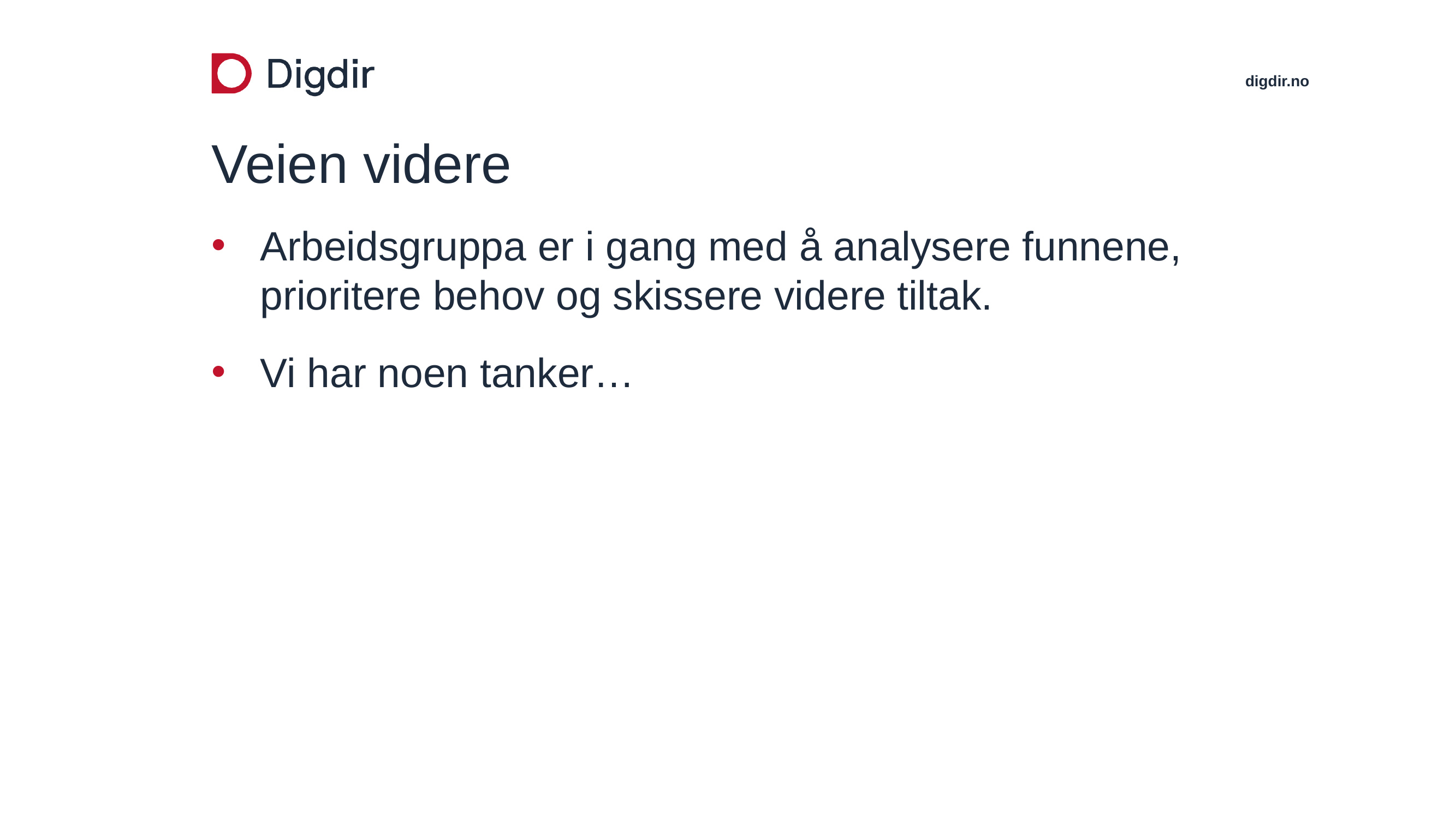

# Veien videre
Arbeidsgruppa er i gang med å analysere funnene, prioritere behov og skissere videre tiltak.
Vi har noen tanker…